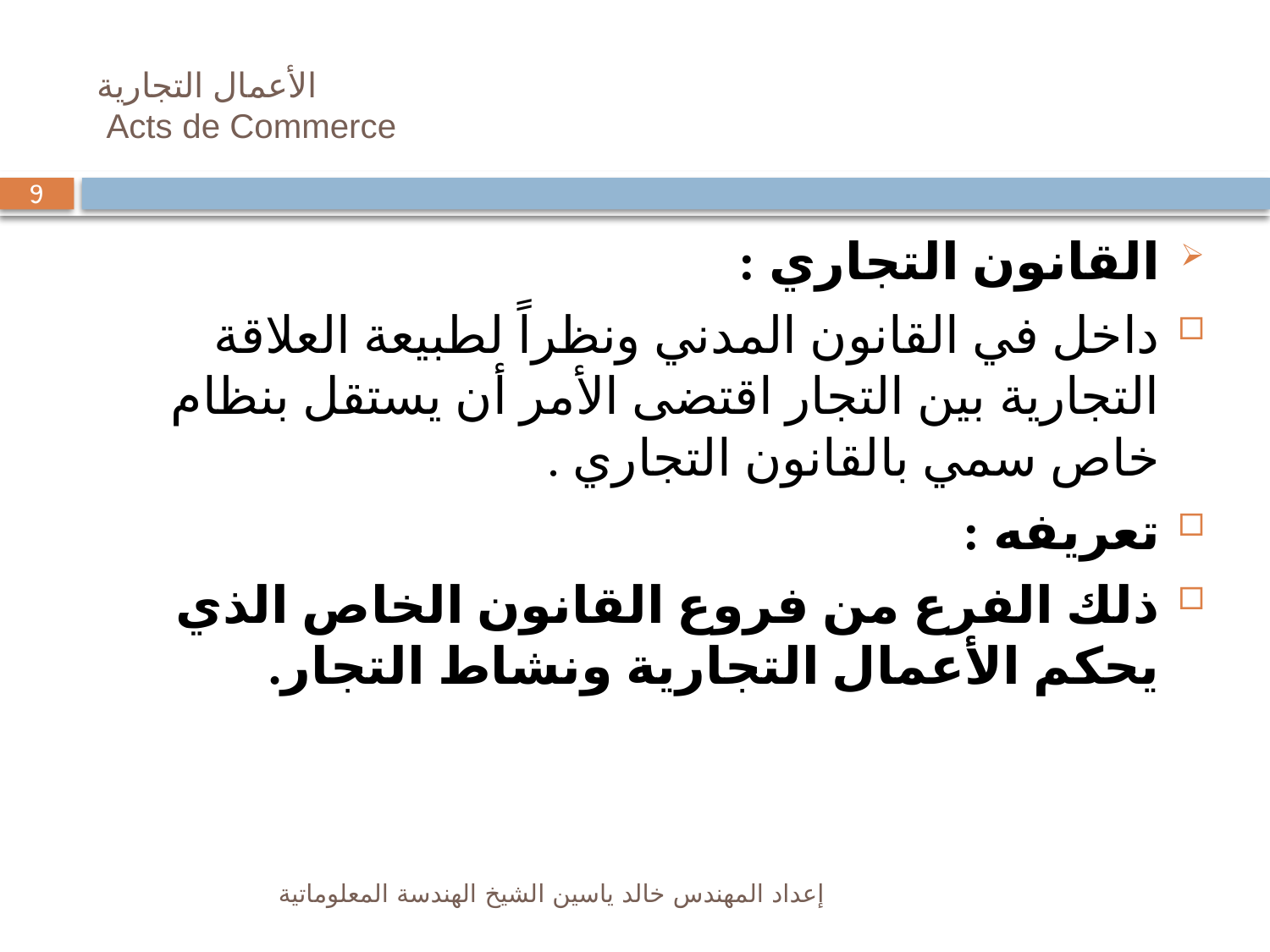

# الأعمال التجارية Acts de Commerce
9
القانون التجاري :
داخل في القانون المدني ونظراً لطبيعة العلاقة التجارية بين التجار اقتضى الأمر أن يستقل بنظام خاص سمي بالقانون التجاري .
تعريفه :
ذلك الفرع من فروع القانون الخاص الذي يحكم الأعمال التجارية ونشاط التجار.
إعداد المهندس خالد ياسين الشيخ الهندسة المعلوماتية